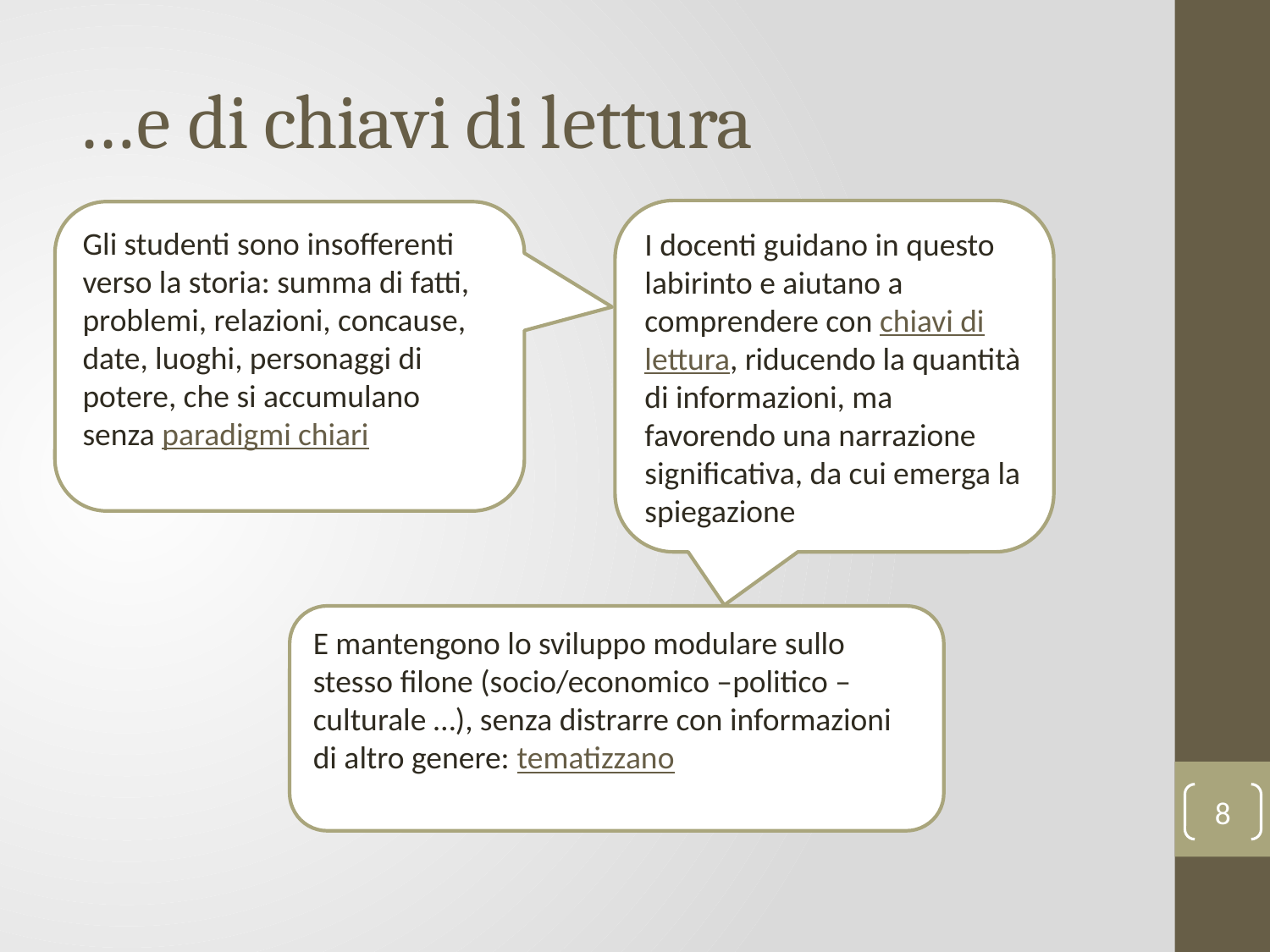

# …e di chiavi di lettura
I docenti guidano in questo labirinto e aiutano a comprendere con chiavi di lettura, riducendo la quantità di informazioni, ma favorendo una narrazione significativa, da cui emerga la spiegazione
Gli studenti sono insofferenti verso la storia: summa di fatti, problemi, relazioni, concause, date, luoghi, personaggi di potere, che si accumulano senza paradigmi chiari

E mantengono lo sviluppo modulare sullo stesso filone (socio/economico –politico –culturale …), senza distrarre con informazioni di altro genere: tematizzano

8